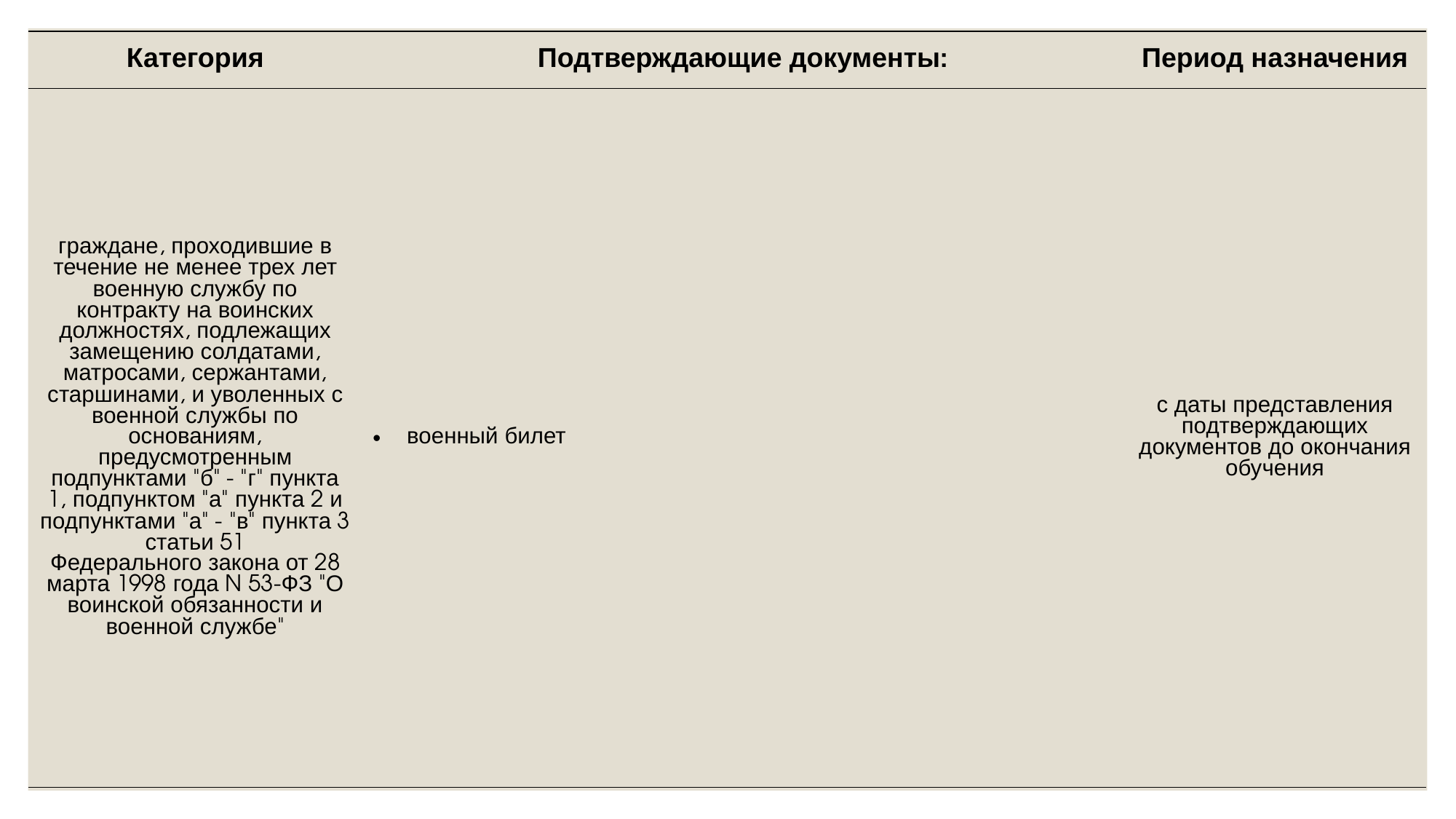

| Категория | Подтверждающие документы: | Период назначения |
| --- | --- | --- |
| граждане, проходившие в течение не менее трех лет военную службу по контракту на воинских должностях, подлежащих замещению солдатами, матросами, сержантами, старшинами, и уволенных с военной службы по основаниям, предусмотренным подпунктами "б" - "г" пункта 1, подпунктом "а" пункта 2 и подпунктами "а" - "в" пункта 3 статьи 51 Федерального закона от 28 марта 1998 года N 53-ФЗ "О воинской обязанности и военной службе" | военный билет | с даты представления подтверждающих документов до окончания обучения |